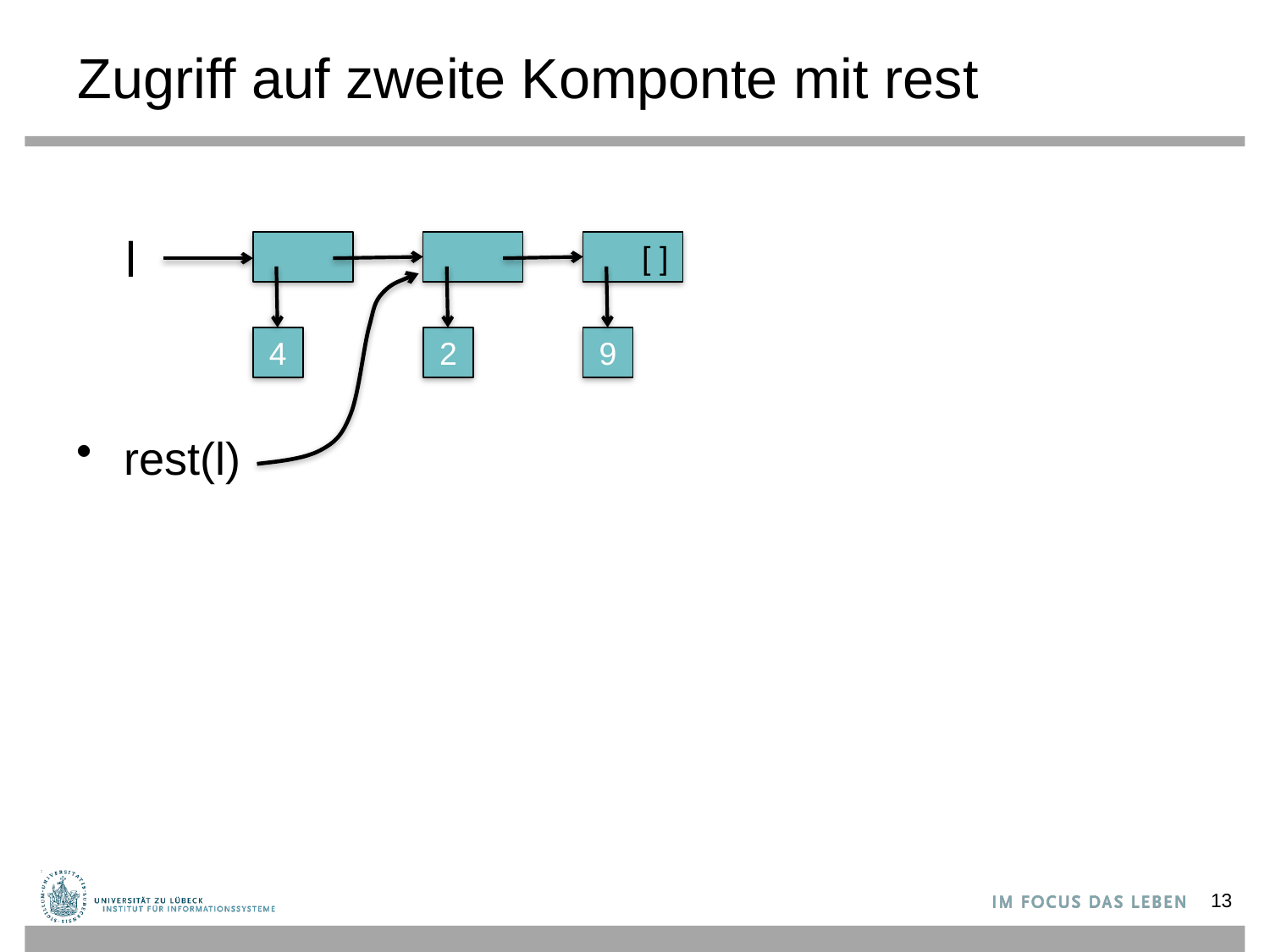

# Zugriff auf zweite Komponte mit rest

rest(l)
l

     [ ]

4
2
9
13